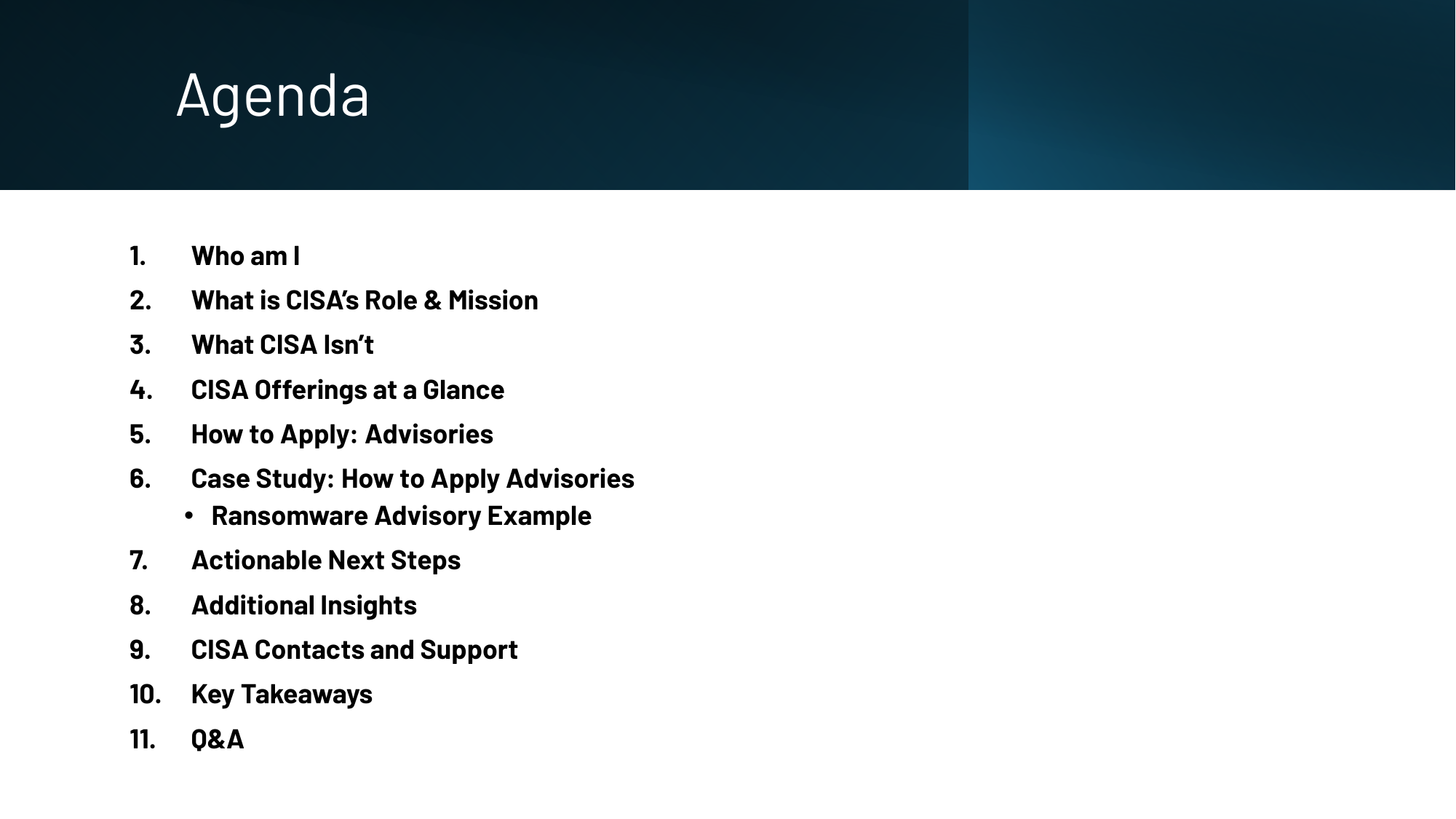

# Agenda
Who am I
What is CISA’s Role & Mission
What CISA Isn’t
CISA Offerings at a Glance
How to Apply: Advisories
Case Study: How to Apply Advisories
Ransomware Advisory Example
Actionable Next Steps
Additional Insights
CISA Contacts and Support
Key Takeaways
Q&A